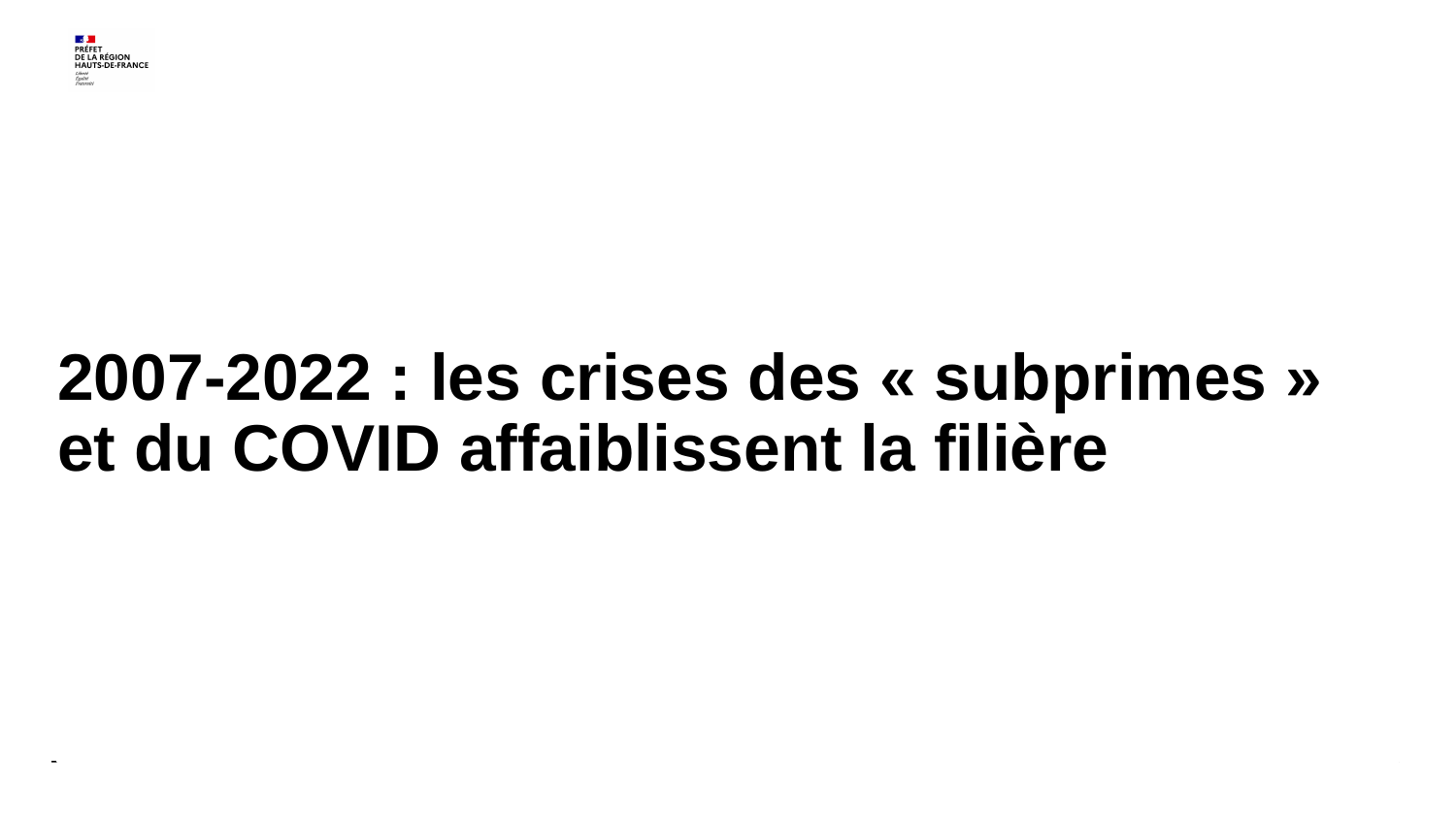

2007-2022 : les crises des « subprimes » et du COVID affaiblissent la filière